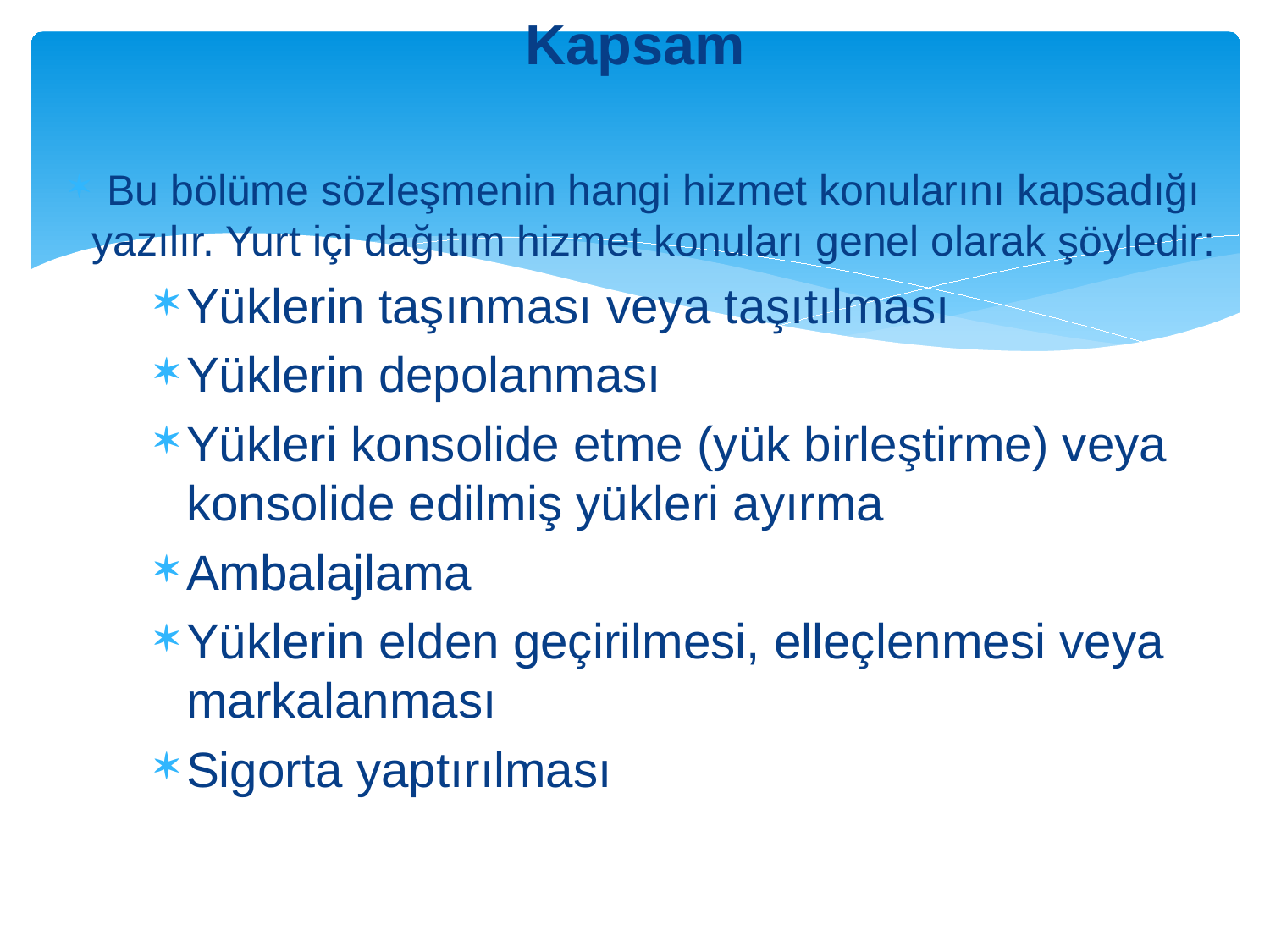

# Kapsam
Bu bölüme sözleşmenin hangi hizmet konularını kapsadığı yazılır. Yurt içi dağıtım hizmet konuları genel olarak şöyledir:
Yüklerin taşınması veya taşıtılması
Yüklerin depolanması
Yükleri konsolide etme (yük birleştirme) veya konsolide edilmiş yükleri ayırma
Ambalajlama
Yüklerin elden geçirilmesi, elleçlenmesi veya markalanması
Sigorta yaptırılması